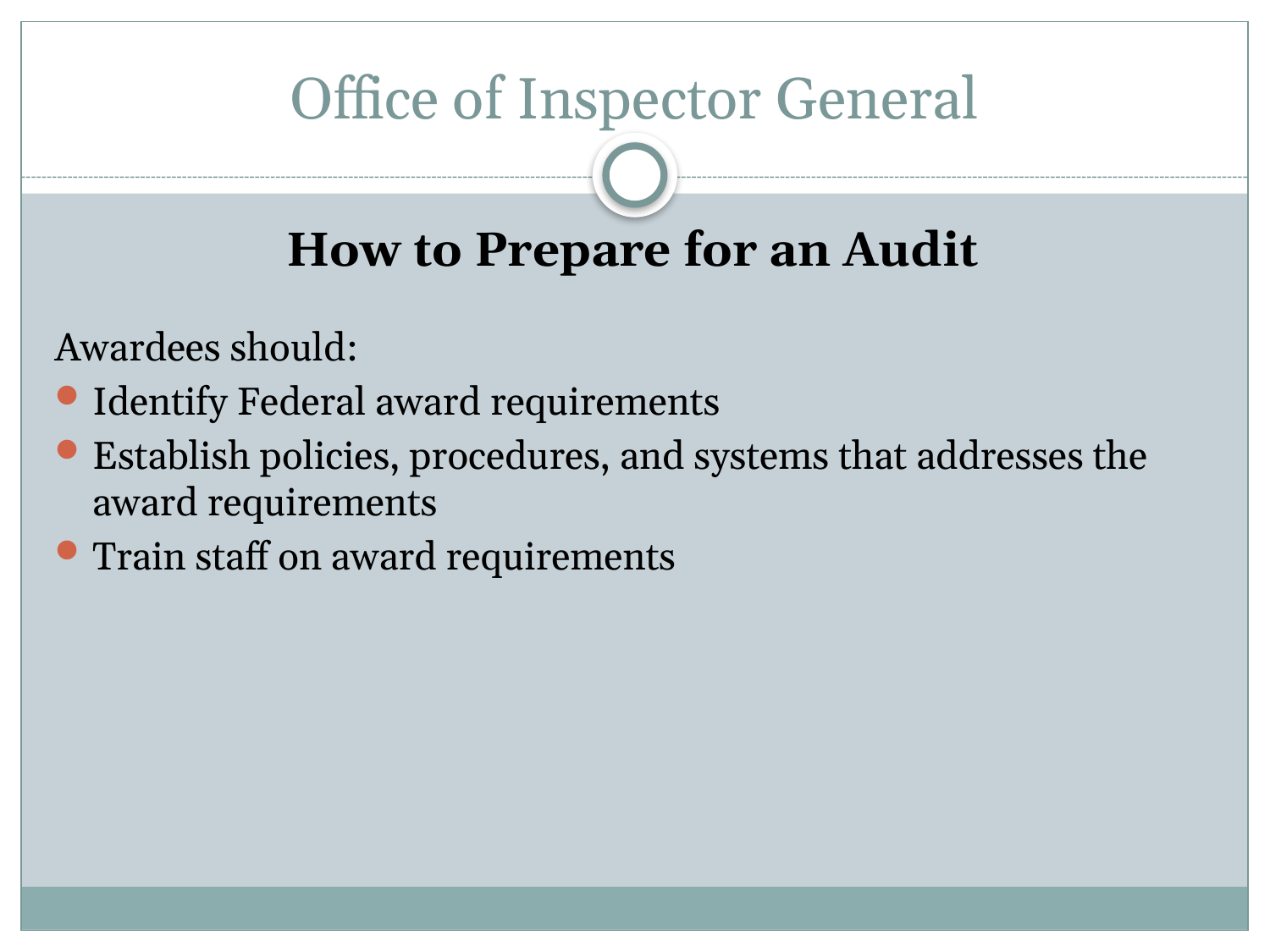

# Office of Inspector General
How to Prepare for an Audit

Awardees should:
Identify Federal award requirements
Establish policies, procedures, and systems that addresses the award requirements
Train staff on award requirements